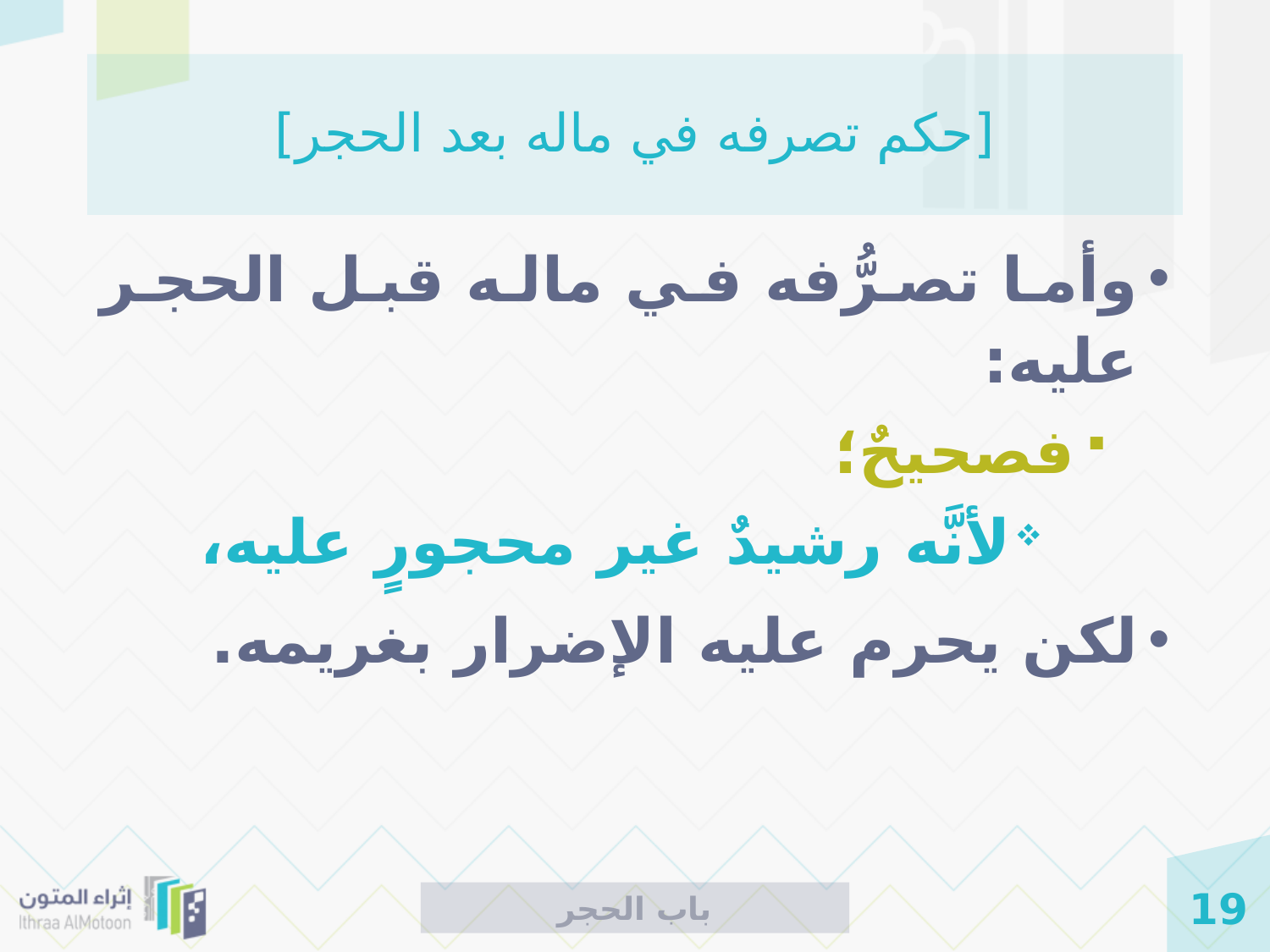

# [حكم تصرفه في ماله بعد الحجر]
وأما تصرُّفه في ماله قبل الحجر عليه:
فصحيحٌ؛
لأنَّه رشيدٌ غير محجورٍ عليه،
لكن يحرم عليه الإضرار بغريمه.
باب الحجر